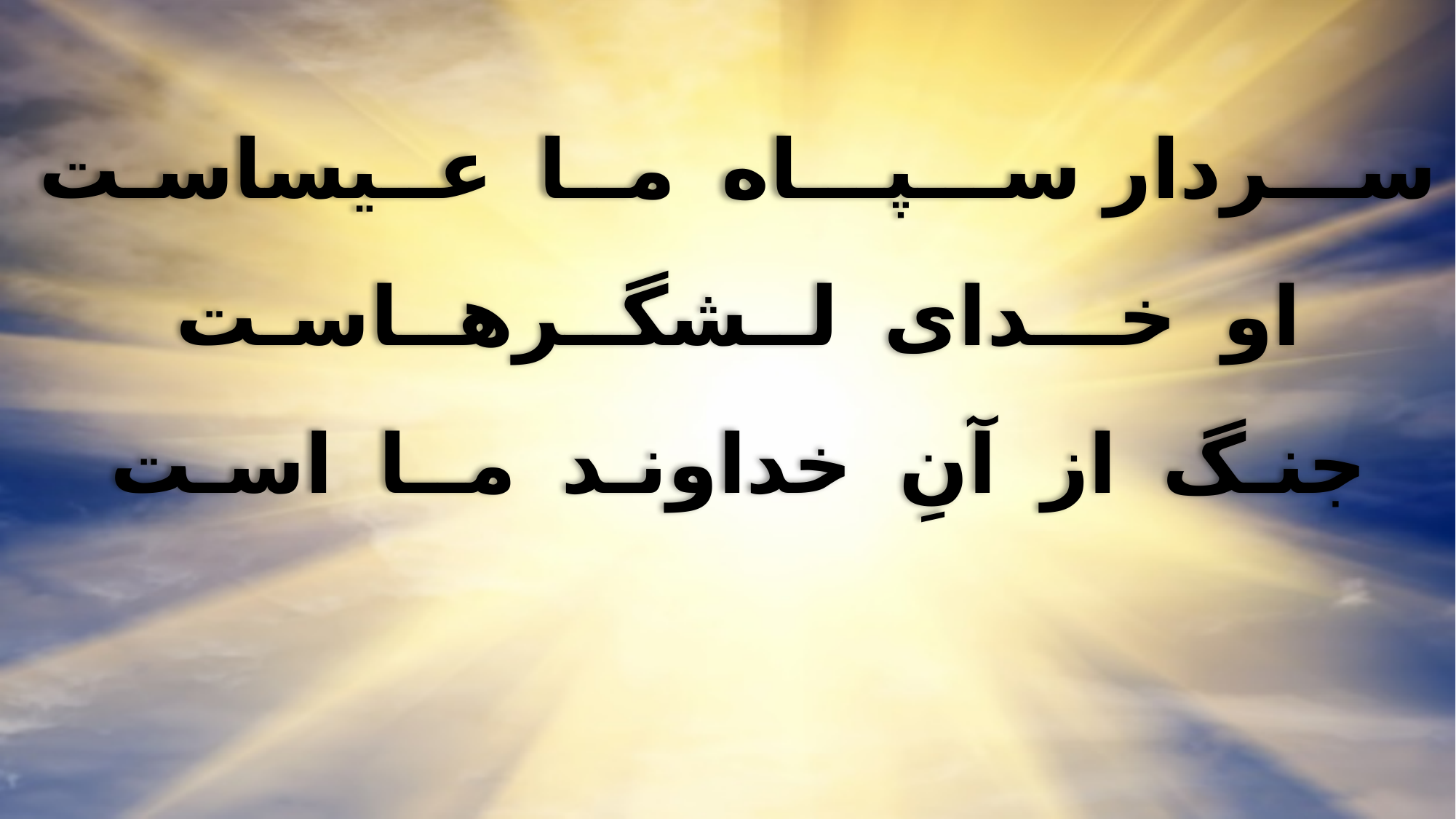

ســـردار ســـپـــاه  مــا  عــیساسـت
او  خـــدای  لــشگــرهــاسـت
جنـگ  از  آنِ  خداونـد  مــا  اسـت